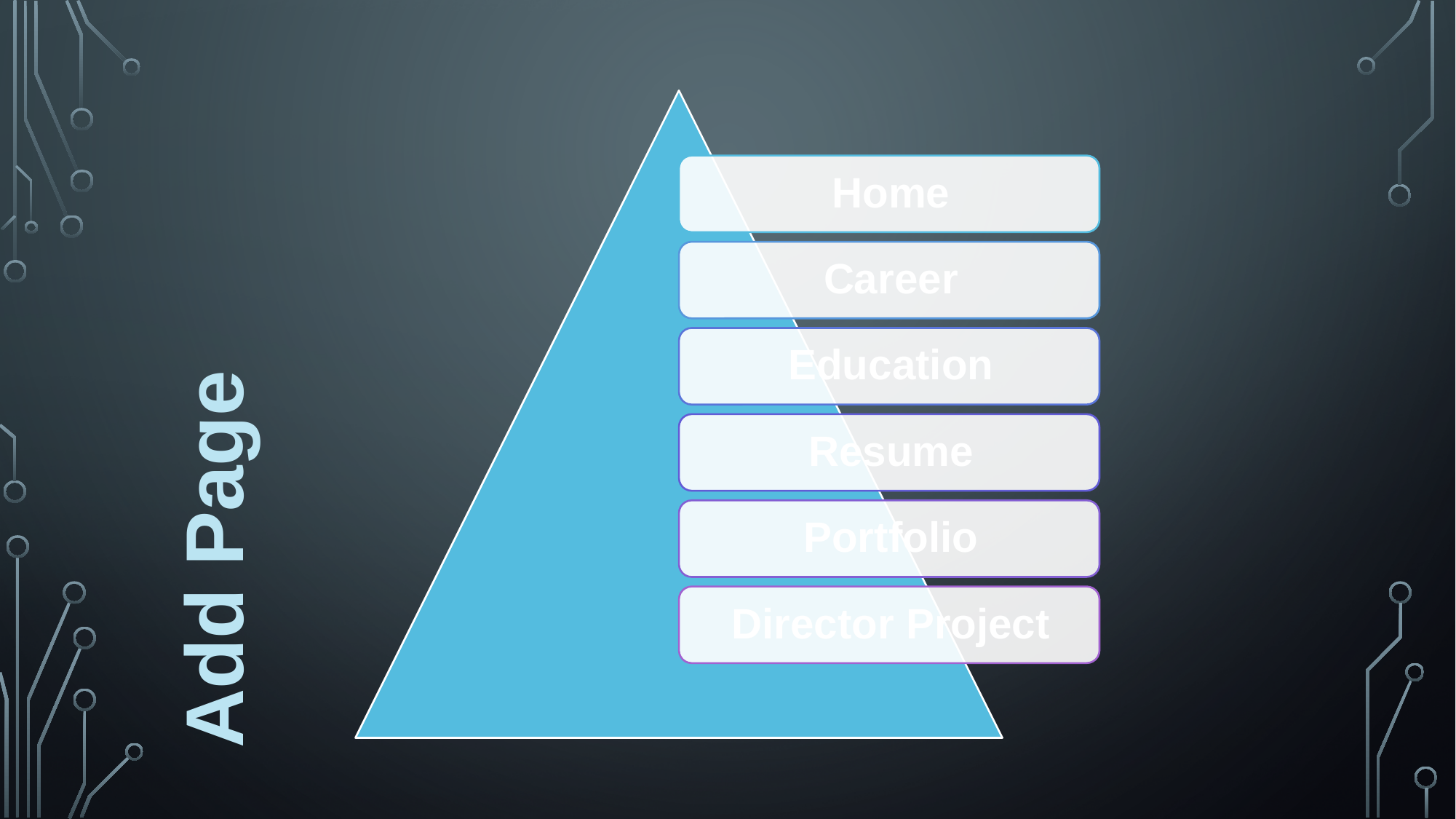

Home
Career
Education
Resume
Portfolio
Director Project
Add Page